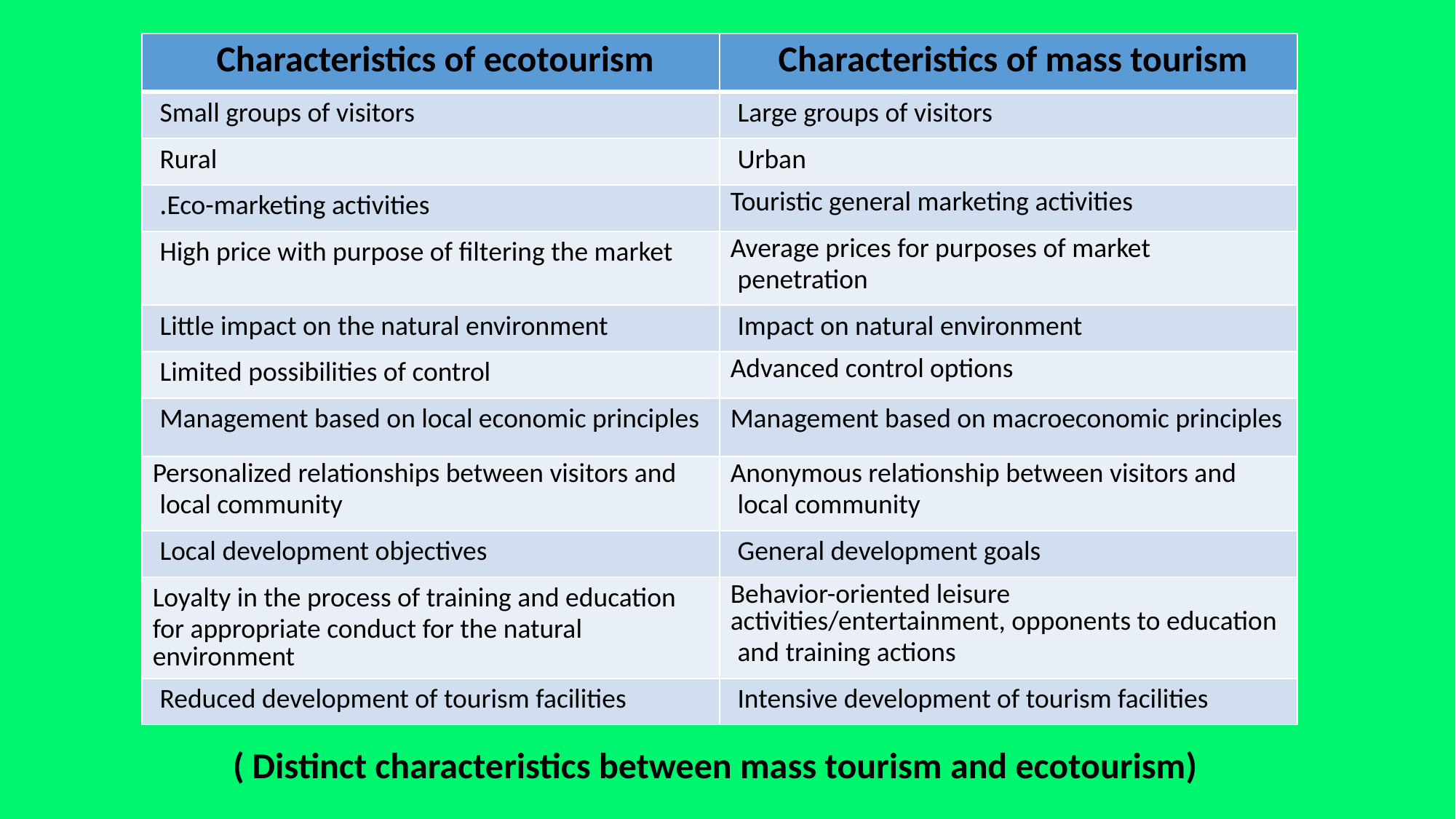

| Characteristics of ecotourism | Characteristics of mass tourism |
| --- | --- |
| Small groups of visitors | Large groups of visitors |
| Rural | Urban |
| Eco-marketing activities. | Touristic general marketing activities |
| High price with purpose of filtering the market | Average prices for purposes of market penetration |
| Little impact on the natural environment | Impact on natural environment |
| Limited possibilities of control | Advanced control options |
| Management based on local economic principles | Management based on macroeconomic principles |
| Personalized relationships between visitors and local community | Anonymous relationship between visitors and local community |
| Local development objectives | General development goals |
| Loyalty in the process of training and education for appropriate conduct for the natural environment | Behavior-oriented leisure activities/entertainment, opponents to education and training actions |
| Reduced development of tourism facilities | Intensive development of tourism facilities |
( Distinct characteristics between mass tourism and ecotourism)